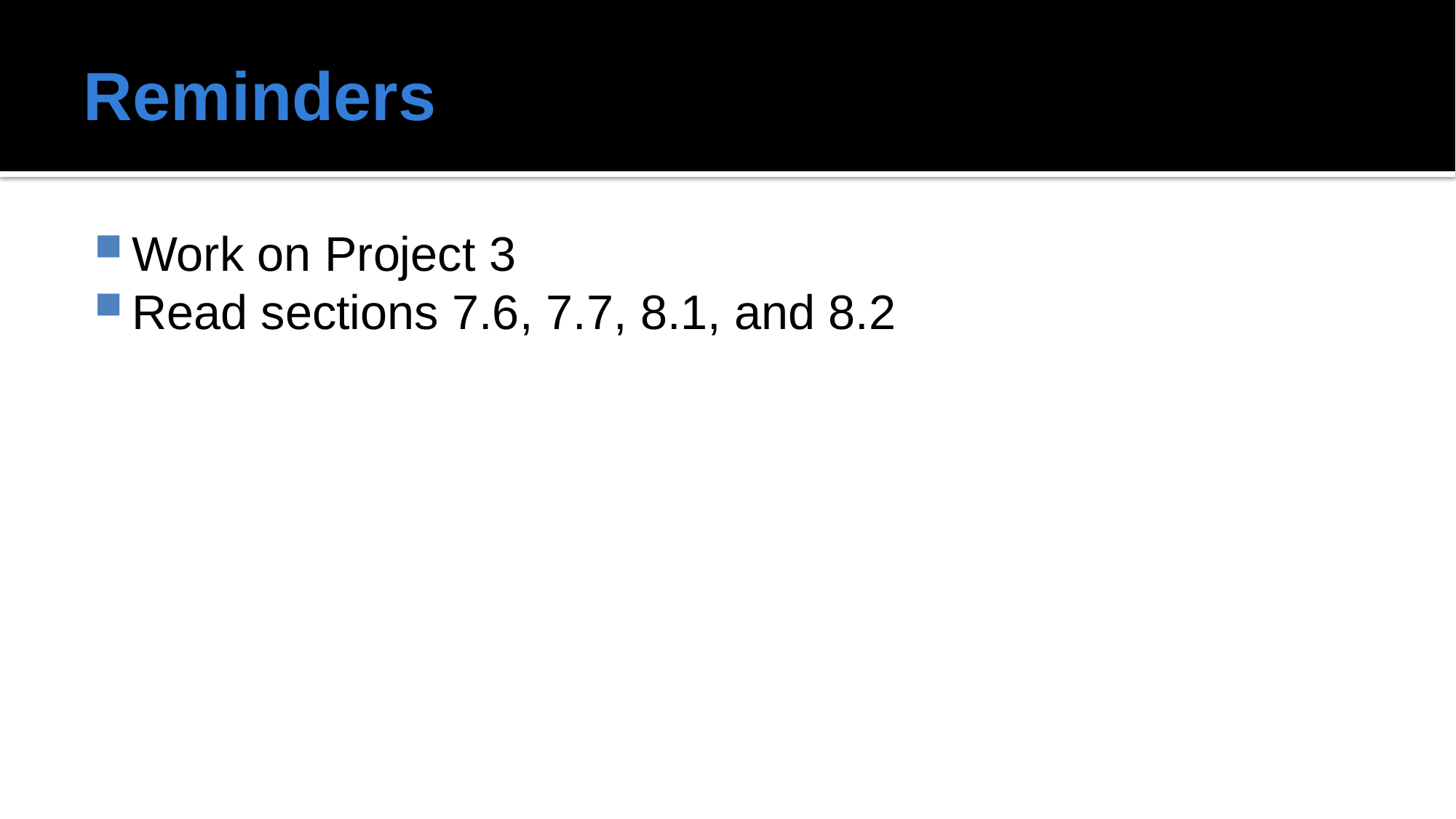

# Reminders
Work on Project 3
Read sections 7.6, 7.7, 8.1, and 8.2